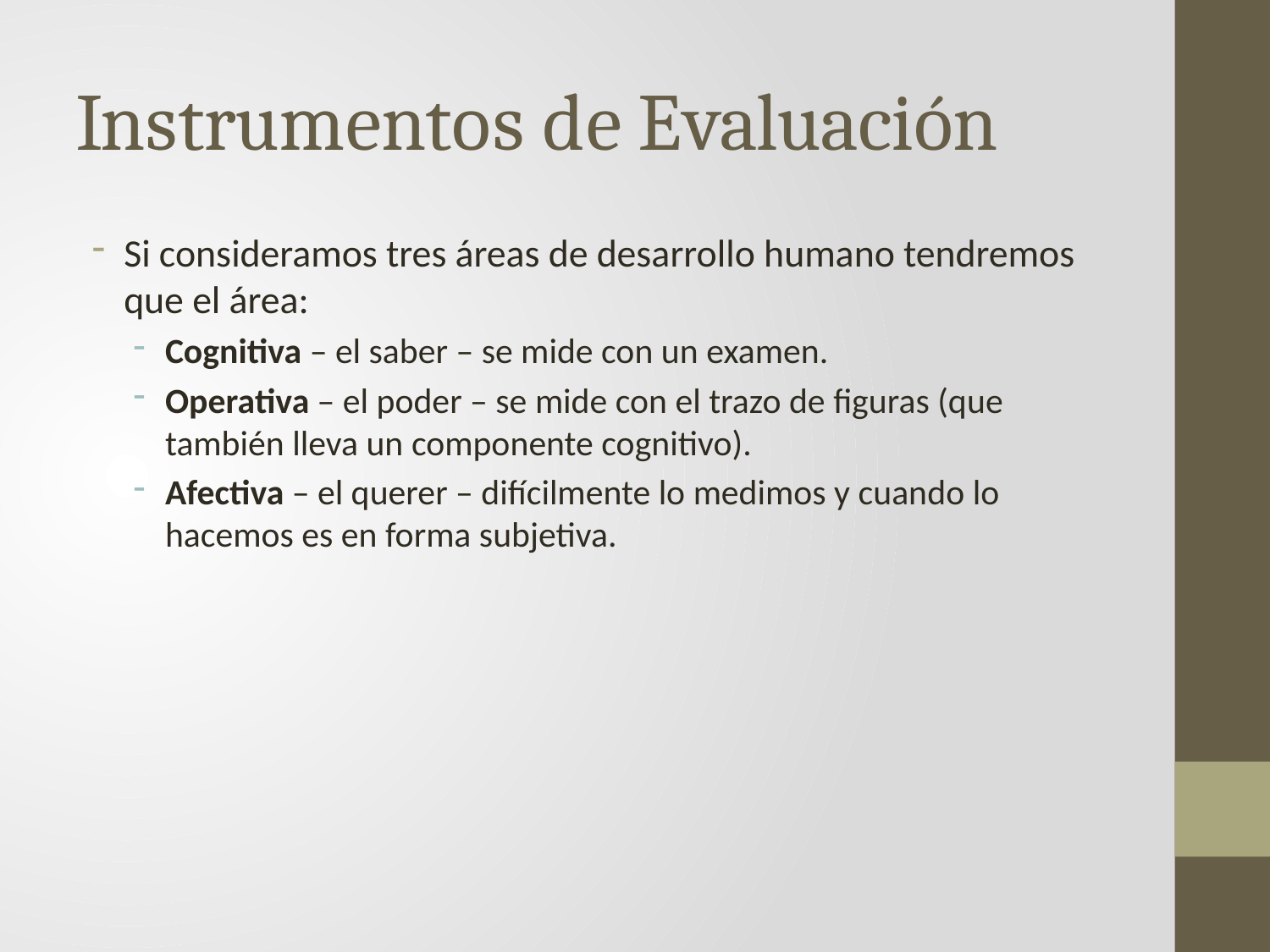

# Instrumentos de Evaluación
Si consideramos tres áreas de desarrollo humano tendremos que el área:
Cognitiva – el saber – se mide con un examen.
Operativa – el poder – se mide con el trazo de figuras (que también lleva un componente cognitivo).
Afectiva – el querer – difícilmente lo medimos y cuando lo hacemos es en forma subjetiva.